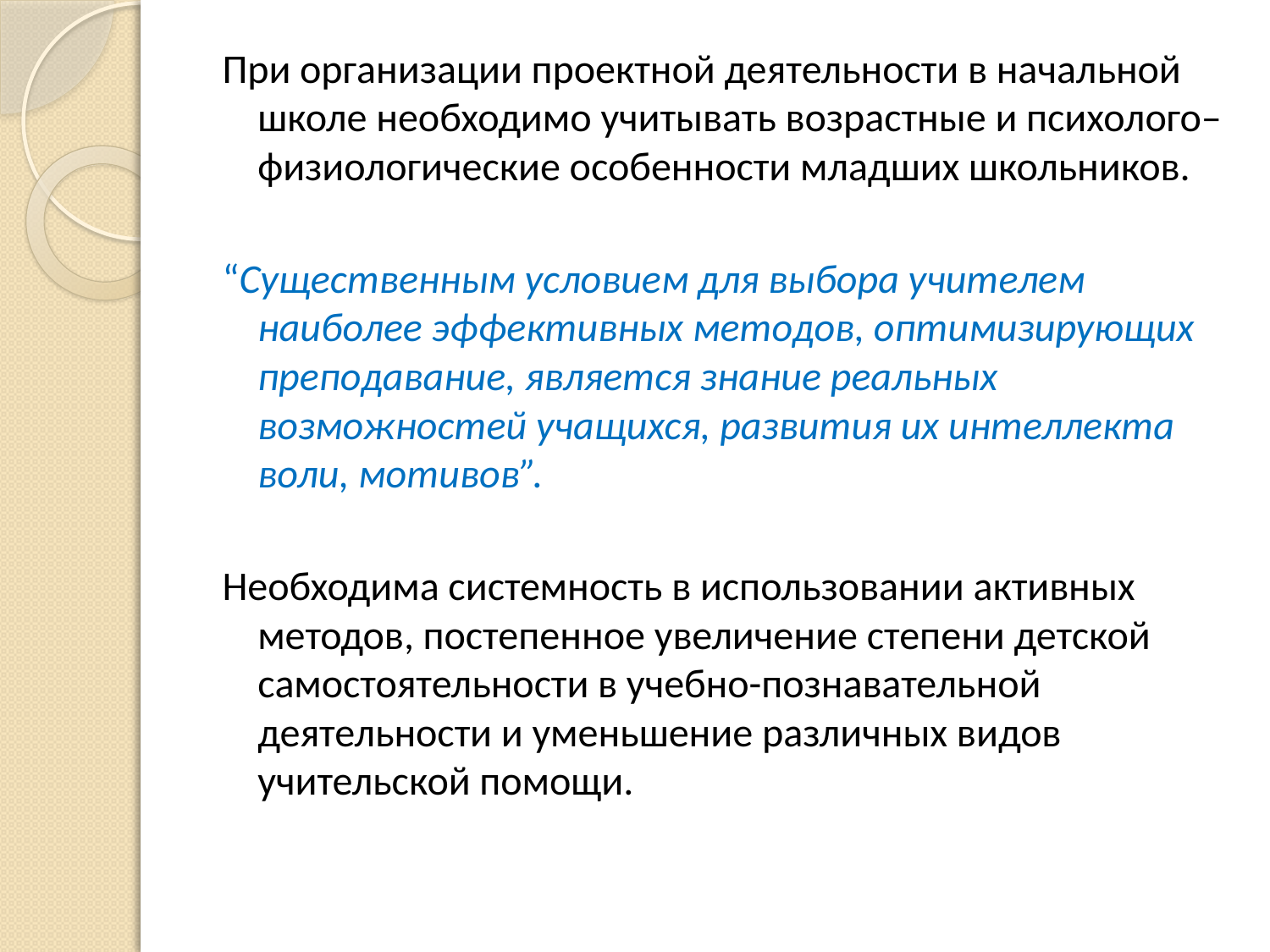

При организации проектной деятельности в начальной школе необходимо учитывать возрастные и психолого–физиологические особенности младших школьников.

“Существенным условием для выбора учителем наиболее эффективных методов, оптимизирующих преподавание, является знание реальных возможностей учащихся, развития их интеллекта воли, мотивов”.

Необходима системность в использовании активных методов, постепенное увеличение степени детской самостоятельности в учебно-познавательной деятельности и уменьшение различных видов учительской помощи.